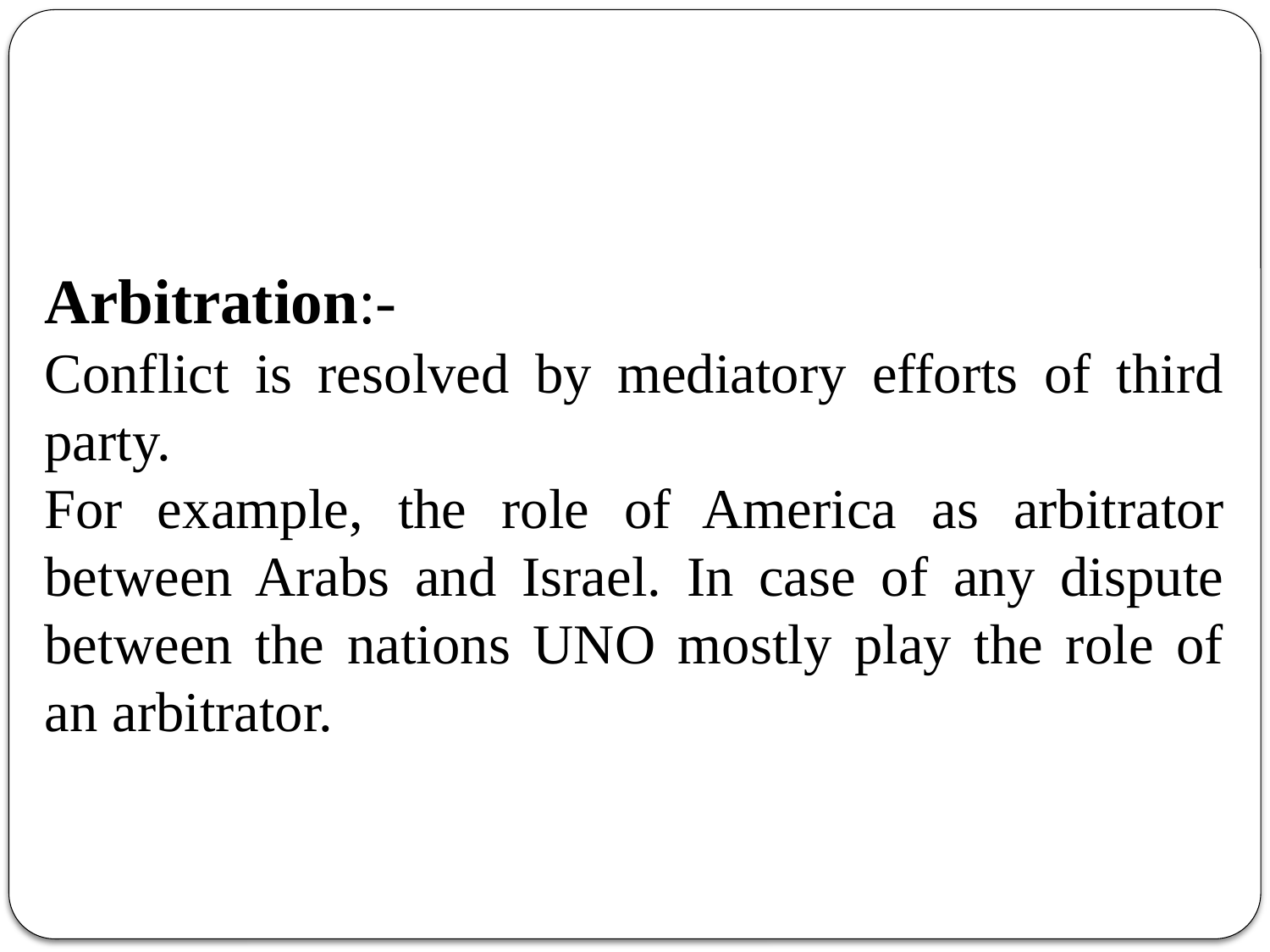

Arbitration:-
Conflict is resolved by mediatory efforts of third party.
For example, the role of America as arbitrator between Arabs and Israel. In case of any dispute between the nations UNO mostly play the role of an arbitrator.